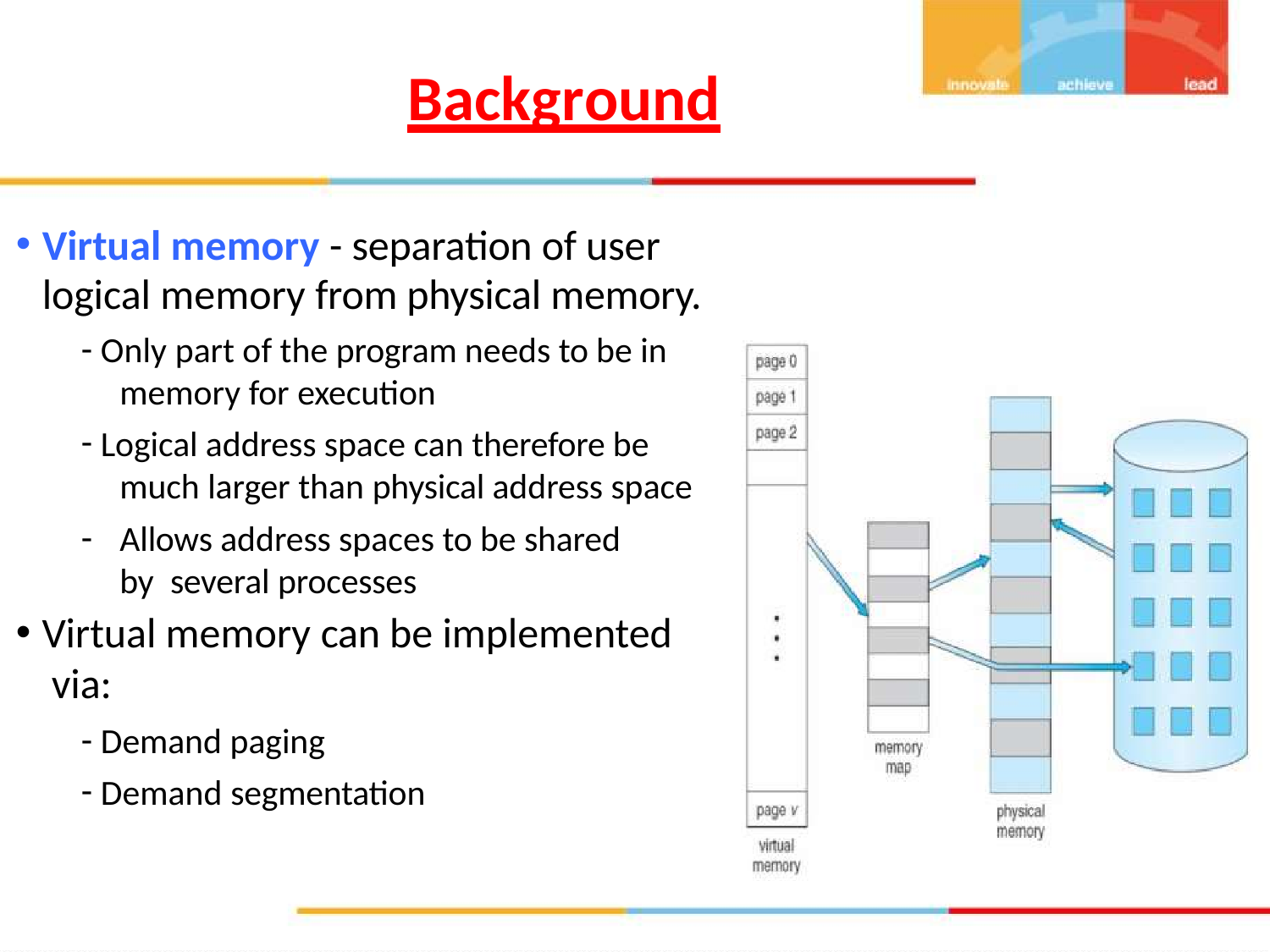

# Background
Virtual memory - separation of user  logical memory from physical memory.
Only part of the program needs to be in
memory for execution
Logical address space can therefore be
much larger than physical address space
Allows address spaces to be shared by  several processes
Virtual memory can be implemented  via:
Demand paging
Demand segmentation